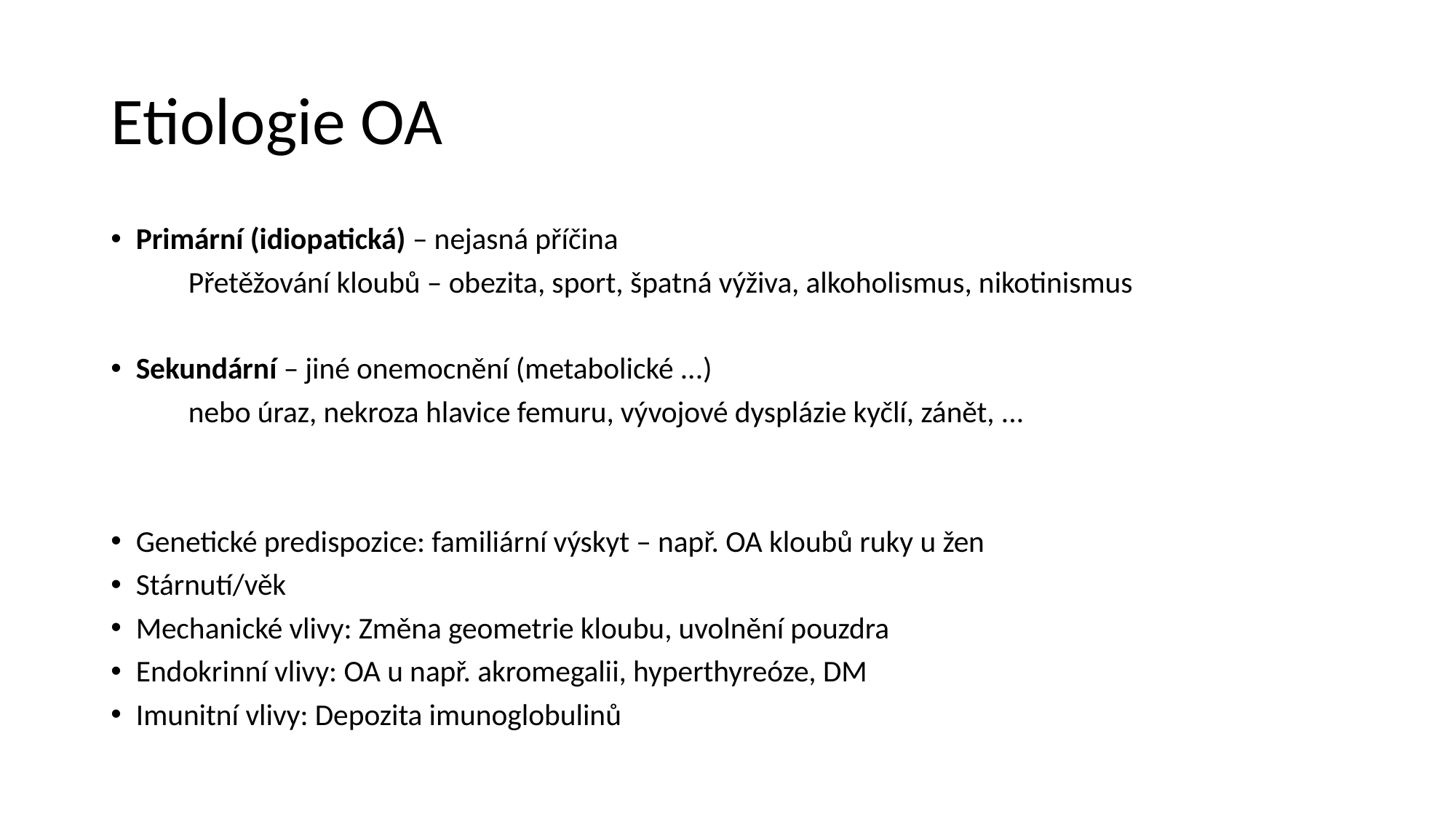

# Etiologie OA
Primární (idiopatická) – nejasná příčina
	Přetěžování kloubů – obezita, sport, špatná výživa, alkoholismus, nikotinismus

Sekundární – jiné onemocnění (metabolické ...)
	nebo úraz, nekroza hlavice femuru, vývojové dysplázie kyčlí, zánět, ...

Genetické predispozice: familiární výskyt – např. OA kloubů ruky u žen
Stárnutí/věk
Mechanické vlivy: Změna geometrie kloubu, uvolnění pouzdra
Endokrinní vlivy: OA u např. akromegalii, hyperthyreóze, DM
Imunitní vlivy: Depozita imunoglobulinů